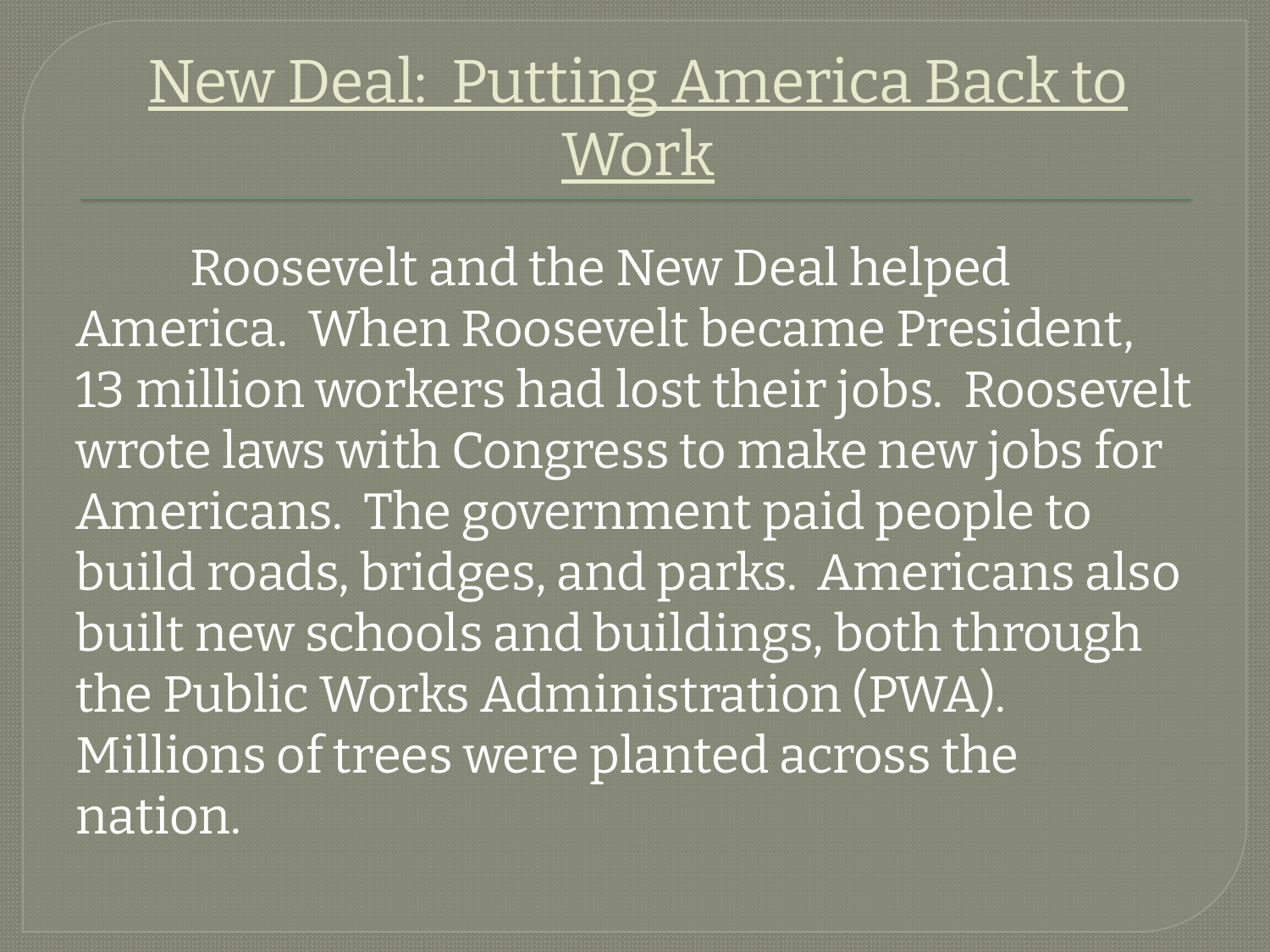

# New Deal:  Putting America Back to Work
	Roosevelt and the New Deal helped America.  When Roosevelt became President, 13 million workers had lost their jobs.  Roosevelt wrote laws with Congress to make new jobs for Americans.  The government paid people to build roads, bridges, and parks.  Americans also built new schools and buildings, both through the Public Works Administration (PWA).  Millions of trees were planted across the nation.